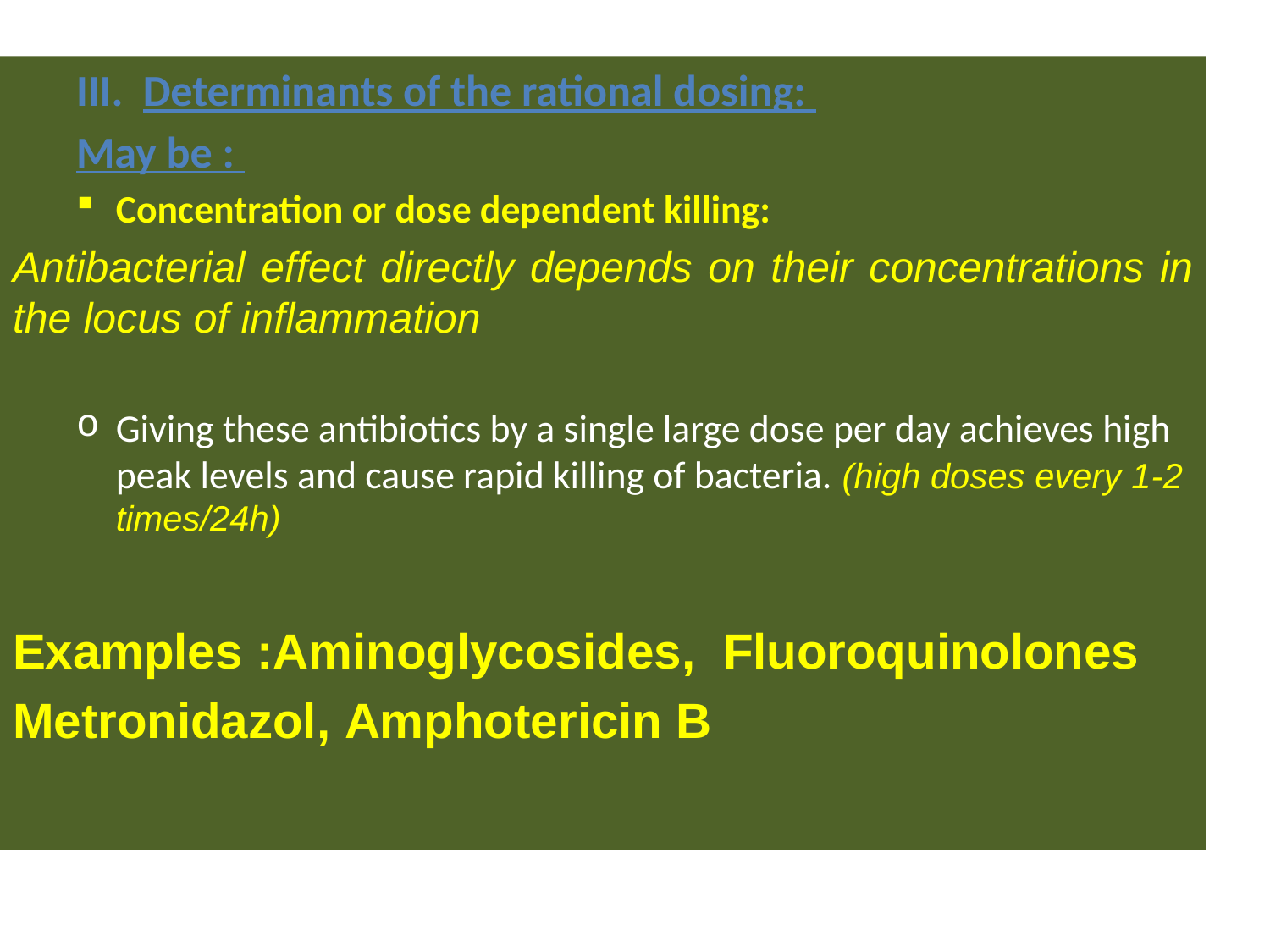

Determinants of the rational dosing:
May be :
Concentration or dose dependent killing:
Antibacterial effect directly depends on their concentrations in the locus of inflammation

Giving these antibiotics by a single large dose per day achieves high peak levels and cause rapid killing of bacteria. (high doses every 1-2 times/24h)

Examples :Aminoglycosides,  Fluoroquinolones
Metronidazol, Amphotericin B